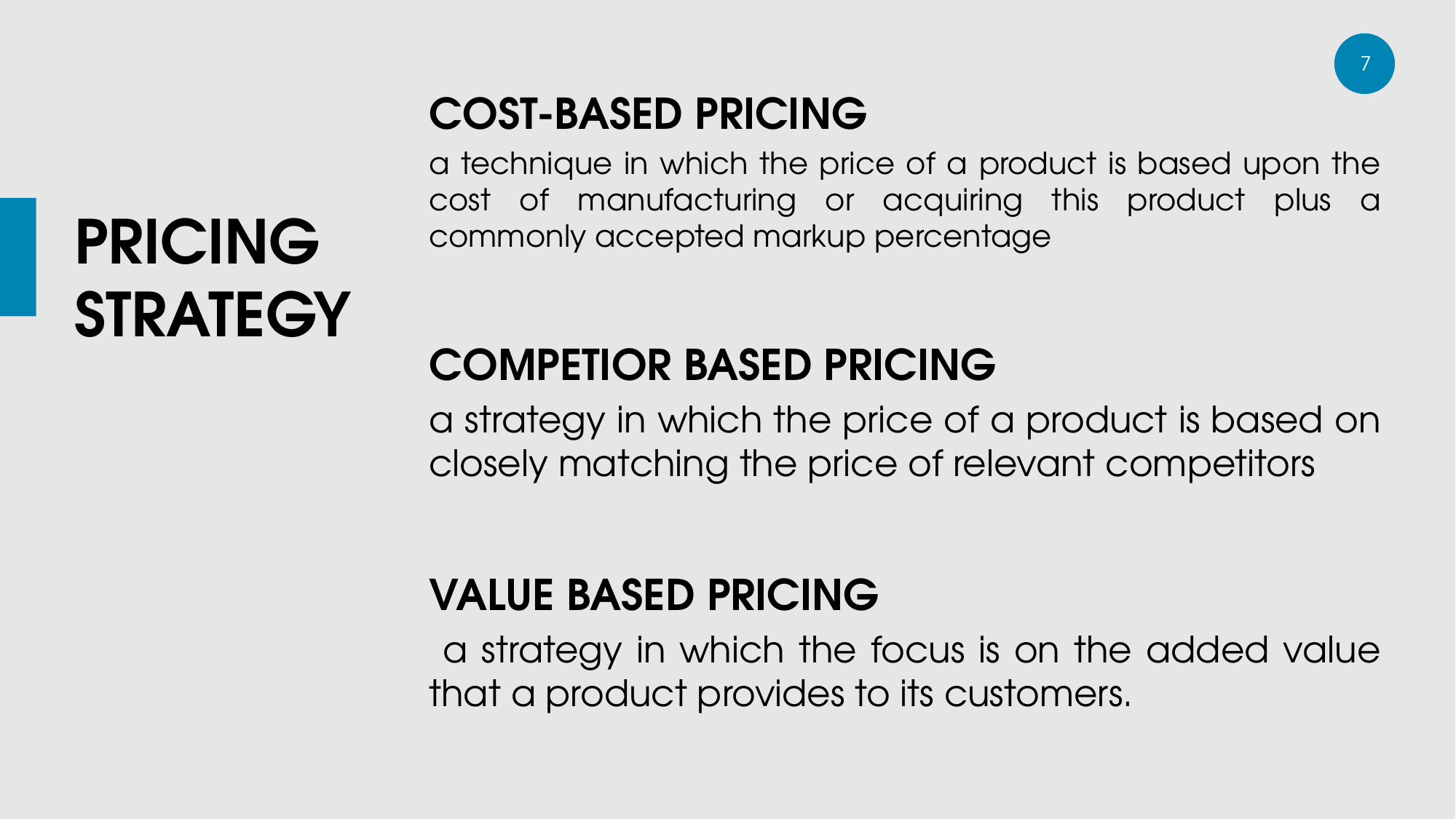

COST-BASED PRICING
a technique in which the price of a product is based upon the cost of manufacturing or acquiring this product plus a commonly accepted markup percentage
COMPETIOR BASED PRICING
a strategy in which the price of a product is based on closely matching the price of relevant competitors
VALUE BASED PRICING
 a strategy in which the focus is on the added value that a product provides to its customers.
# PRICING STRATEGY